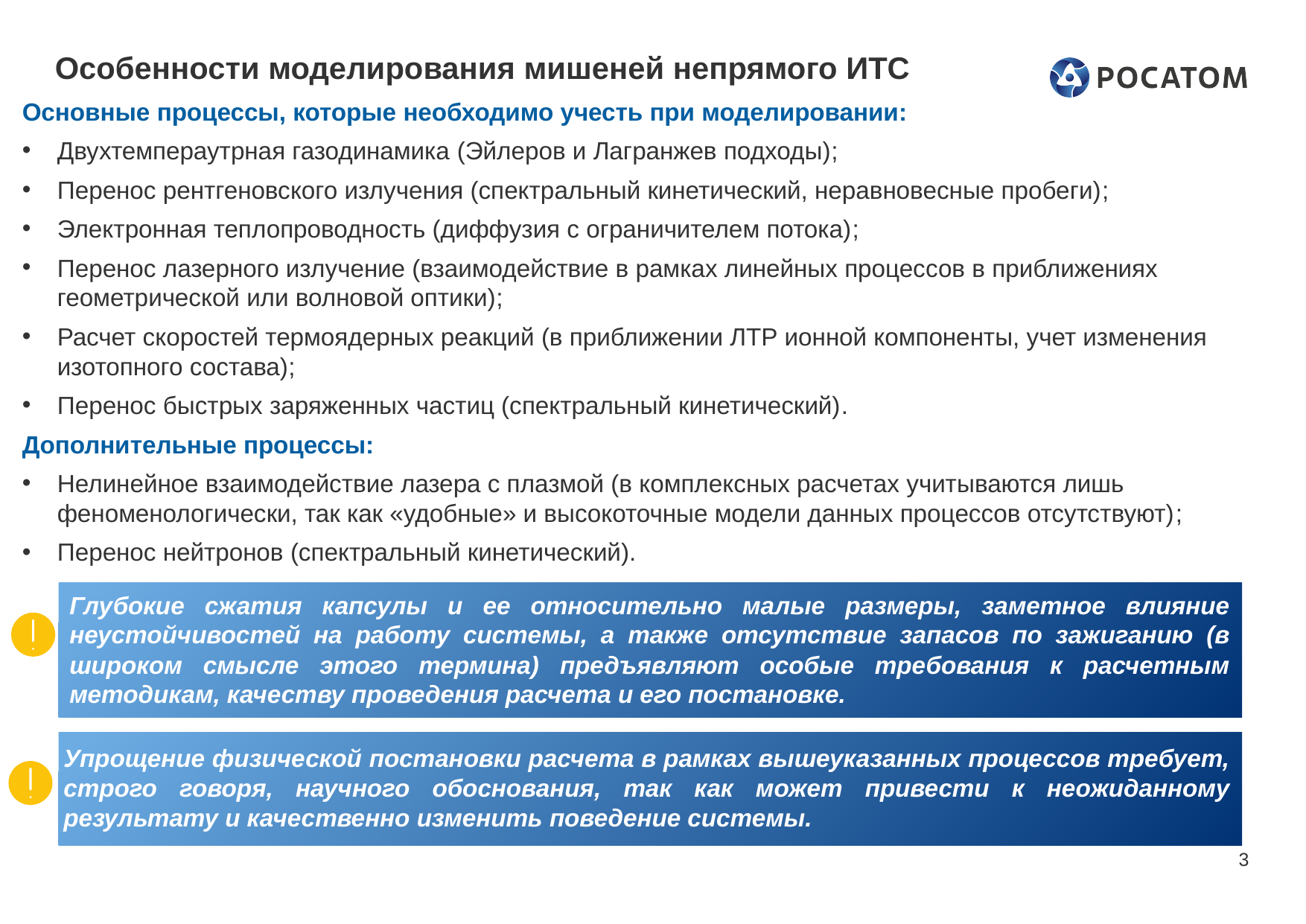

# Особенности моделирования мишеней непрямого ИТС
Основные процессы, которые необходимо учесть при моделировании:
Двухтемпераутрная газодинамика (Эйлеров и Лагранжев подходы);
Перенос рентгеновского излучения (спектральный кинетический, неравновесные пробеги);
Электронная теплопроводность (диффузия с ограничителем потока);
Перенос лазерного излучение (взаимодействие в рамках линейных процессов в приближениях геометрической или волновой оптики);
Расчет скоростей термоядерных реакций (в приближении ЛТР ионной компоненты, учет изменения изотопного состава);
Перенос быстрых заряженных частиц (спектральный кинетический).
Дополнительные процессы:
Нелинейное взаимодействие лазера с плазмой (в комплексных расчетах учитываются лишь феноменологически, так как «удобные» и высокоточные модели данных процессов отсутствуют);
Перенос нейтронов (спектральный кинетический).

Глубокие сжатия капсулы и ее относительно малые размеры, заметное влияние неустойчивостей на работу системы, а также отсутствие запасов по зажиганию (в широком смысле этого термина) предъявляют особые требования к расчетным методикам, качеству проведения расчета и его постановке.

Упрощение физической постановки расчета в рамках вышеуказанных процессов требует, строго говоря, научного обоснования, так как может привести к неожиданному результату и качественно изменить поведение системы.